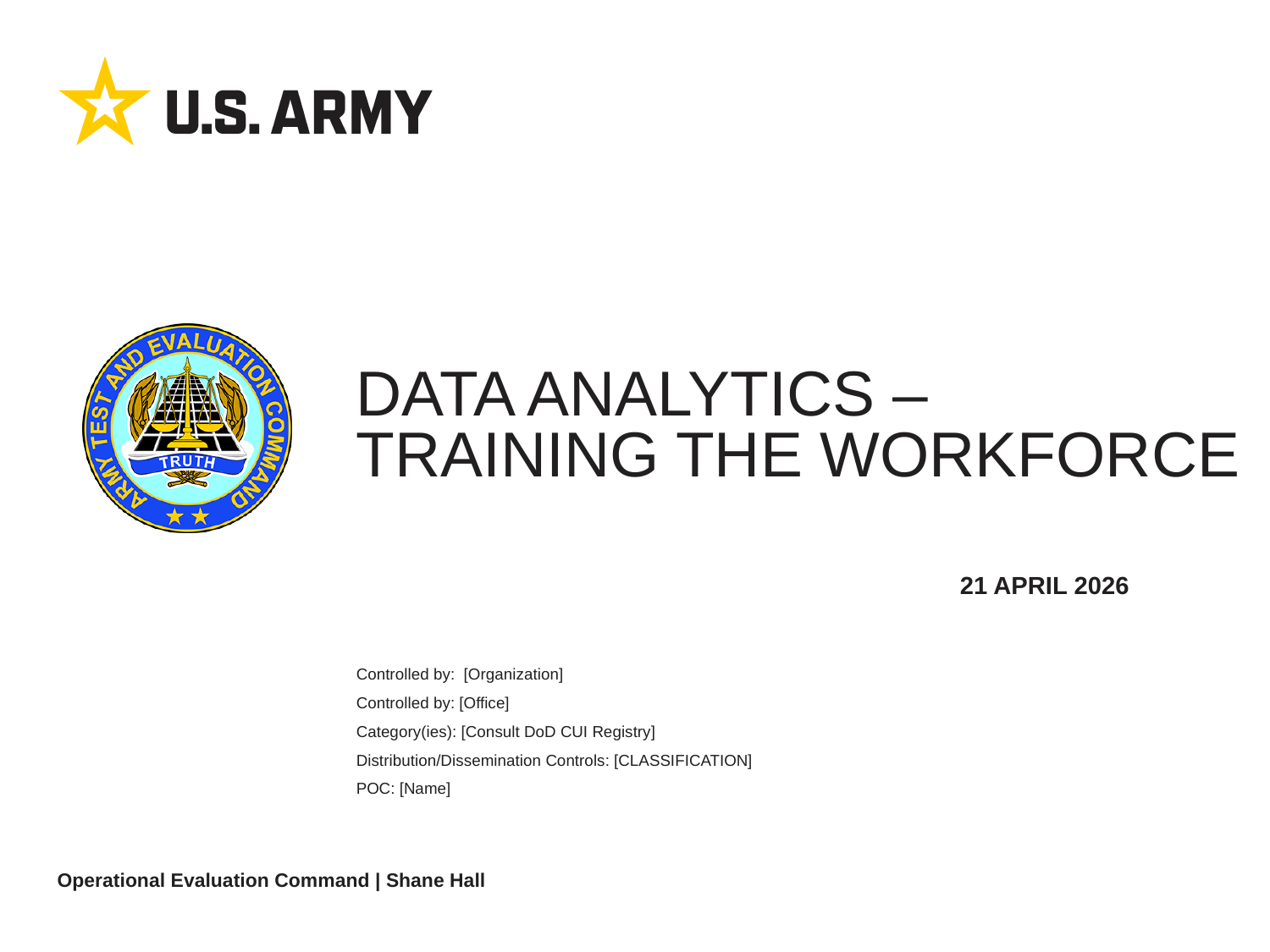

# Data Analytics – Training the Workforce
21 April 2026
Controlled by:  ​[Organization]
Controlled by: ​[Office]
Category(ies): [Consult DoD CUI Registry]
Distribution/Dissemination Controls: [CLASSIFICATION] ​
POC: [Name]

Operational Evaluation Command | Shane Hall